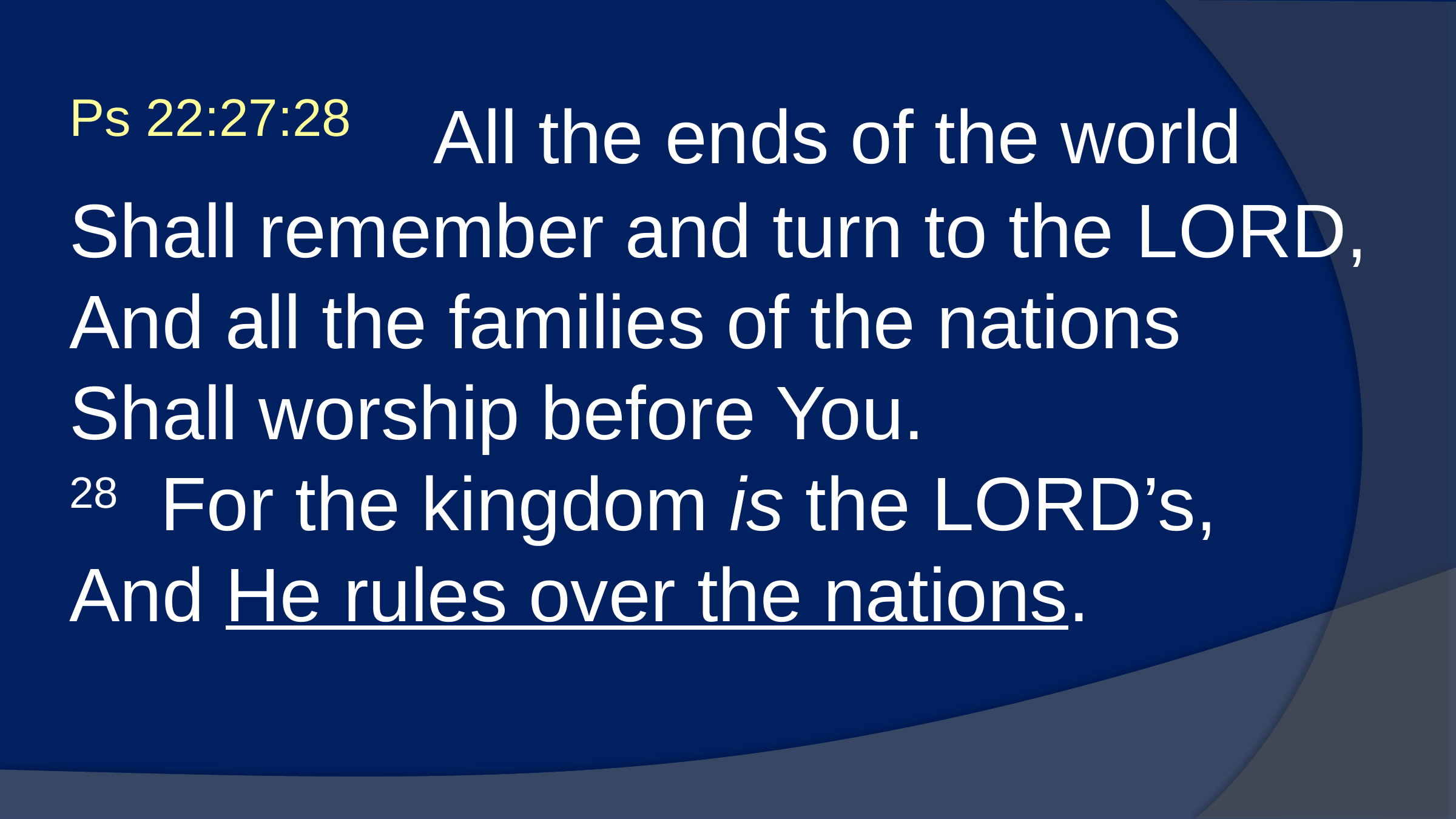

Ps 22:27:28	All the ends of the world
Shall remember and turn to the Lord,
And all the families of the nations
Shall worship before You.
28	For the kingdom is the Lord’s,
And He rules over the nations.